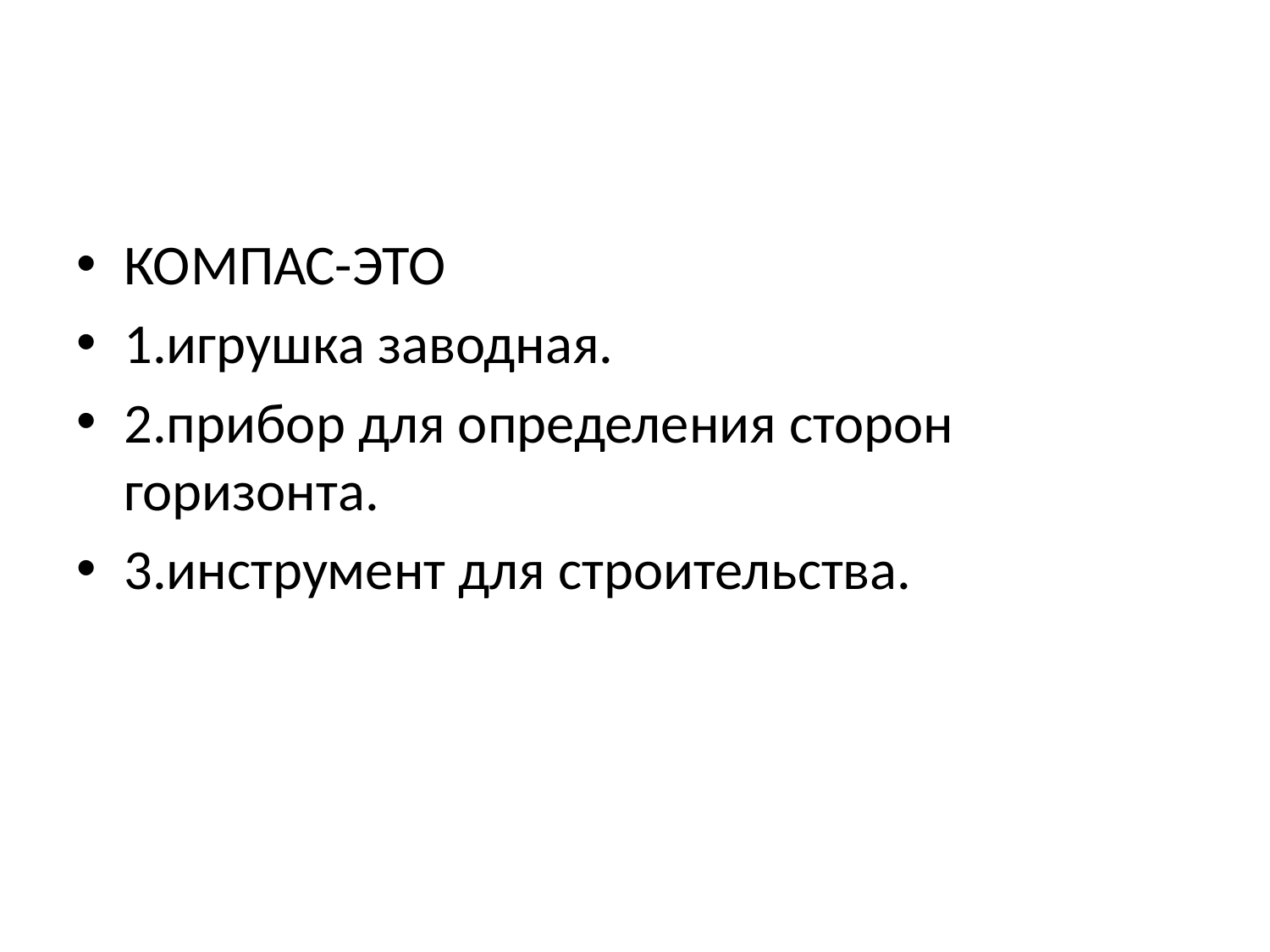

#
КОМПАС-ЭТО
1.игрушка заводная.
2.прибор для определения сторон горизонта.
3.инструмент для строительства.